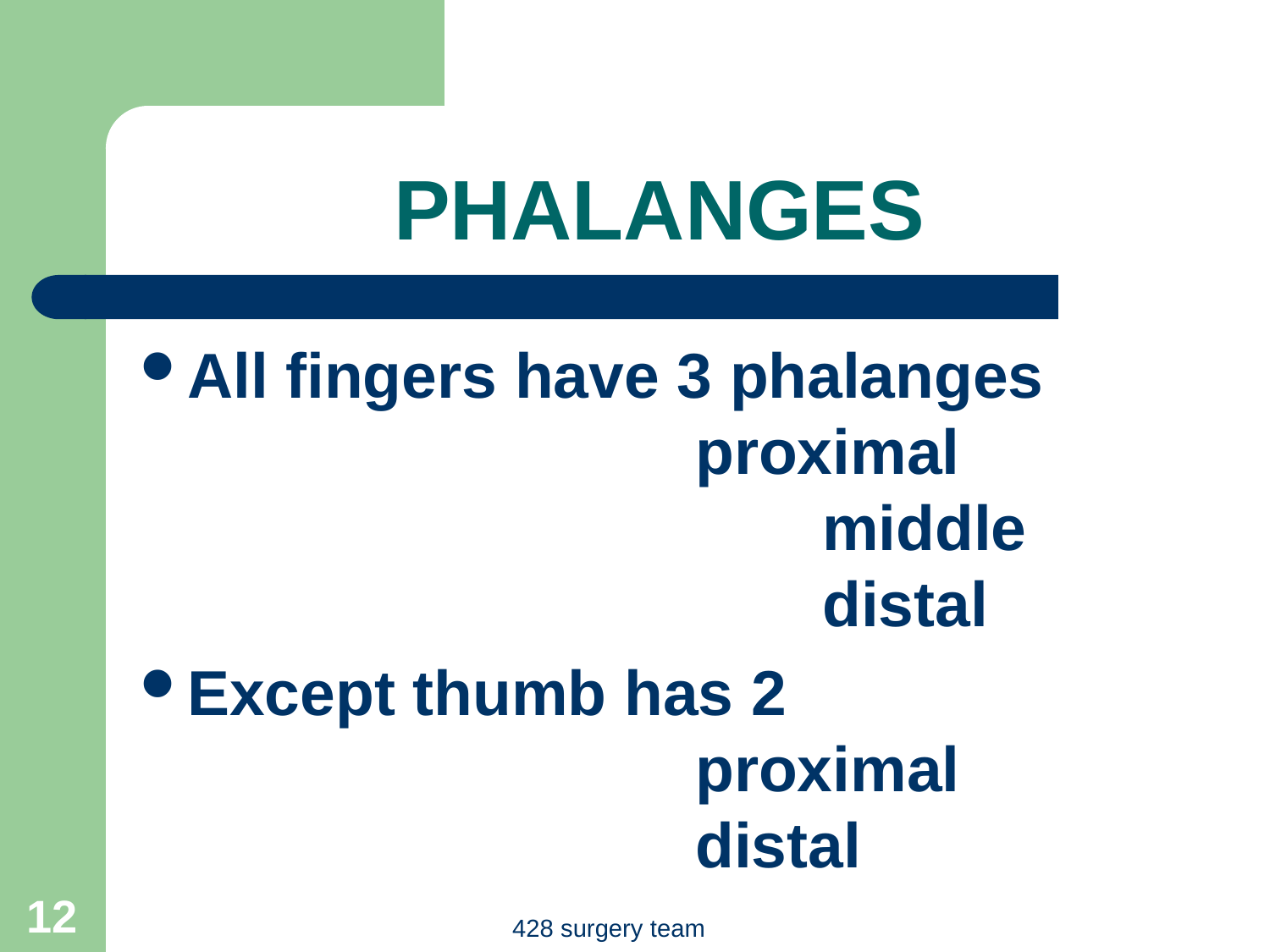

# PHALANGES
All fingers have 3 phalanges 						proximal							middle 							distal
Except thumb has 2 								proximal 						distal
12
428 surgery team